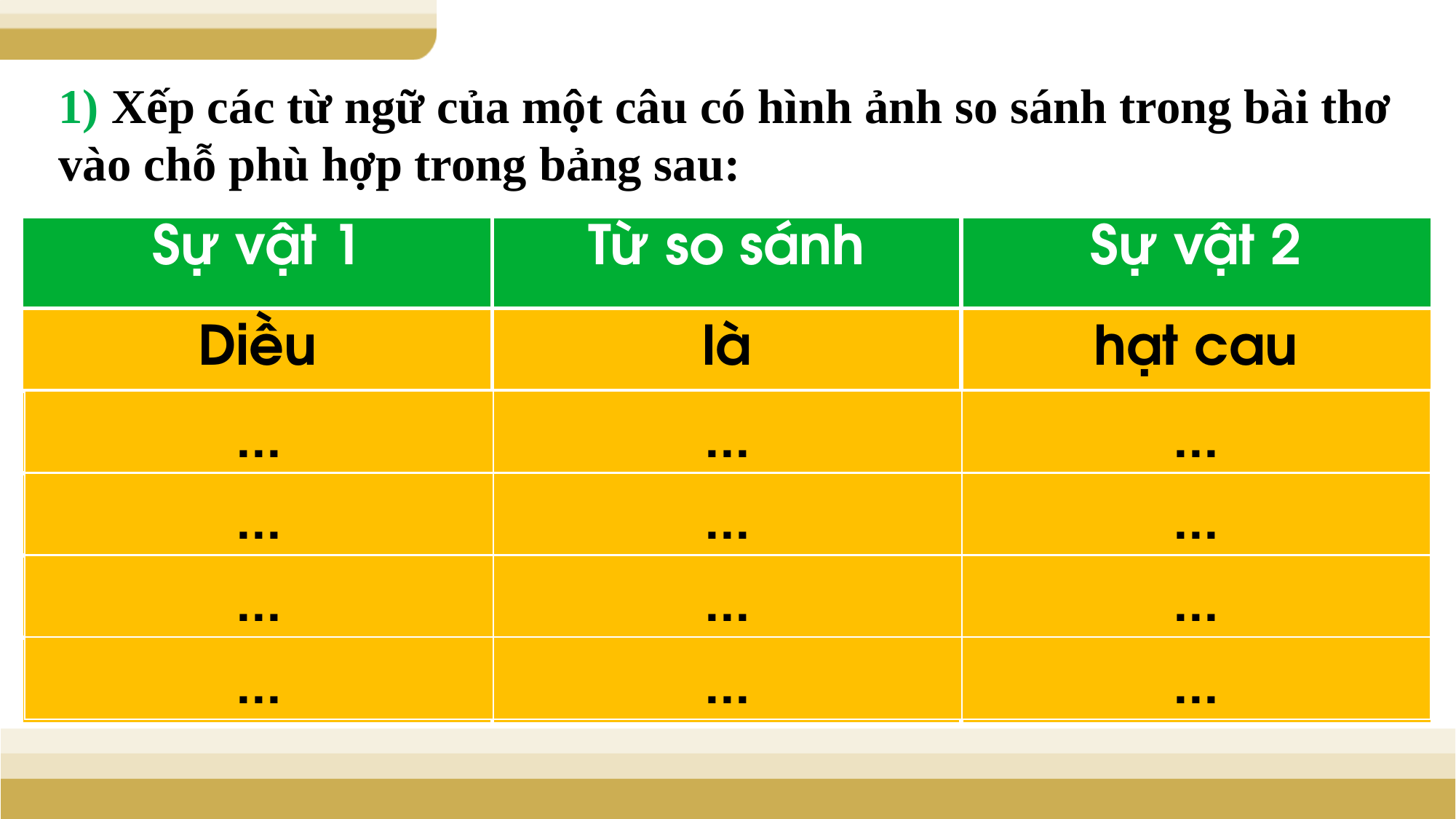

1) Xếp các từ ngữ của một câu có hình ảnh so sánh trong bài thơ vào chỗ phù hợp trong bảng sau:
| Sự vật 1 | Từ so sánh | Sự vật 2 |
| --- | --- | --- |
| Diều | là | hạt cau |
| Diều | thành | trăng vàng |
| Diều | hay | chiếc thuyền |
| Trời | như | cánh đồng |
| Diều | - | lưỡi liềm |
| ... | ... | ... |
| --- | --- | --- |
| ... | ... | ... |
| ... | ... | ... |
| ... | ... | ... |